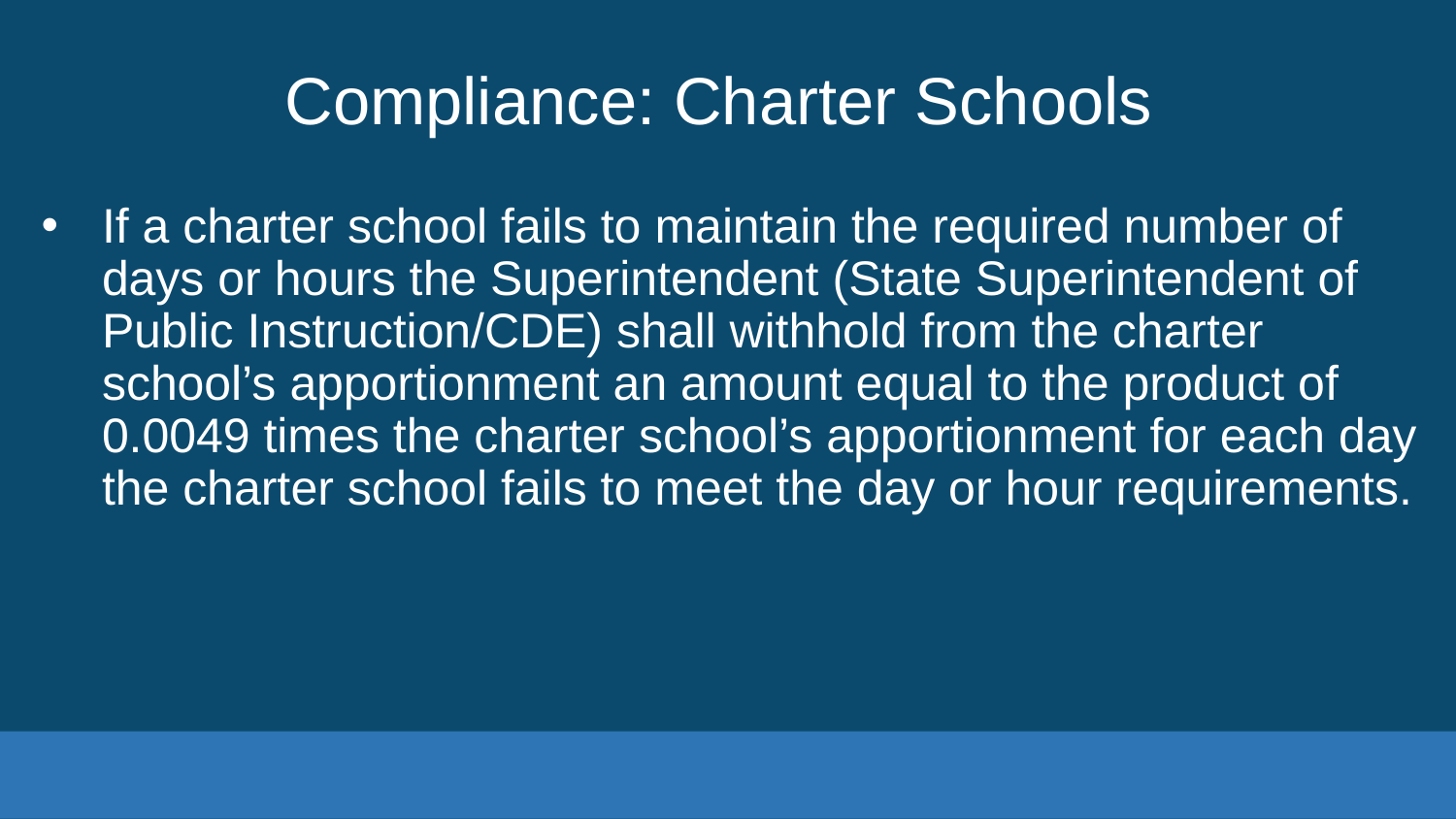

# Compliance: Charter Schools
If a charter school fails to maintain the required number of days or hours the Superintendent (State Superintendent of Public Instruction/CDE) shall withhold from the charter school’s apportionment an amount equal to the product of 0.0049 times the charter school’s apportionment for each day the charter school fails to meet the day or hour requirements.